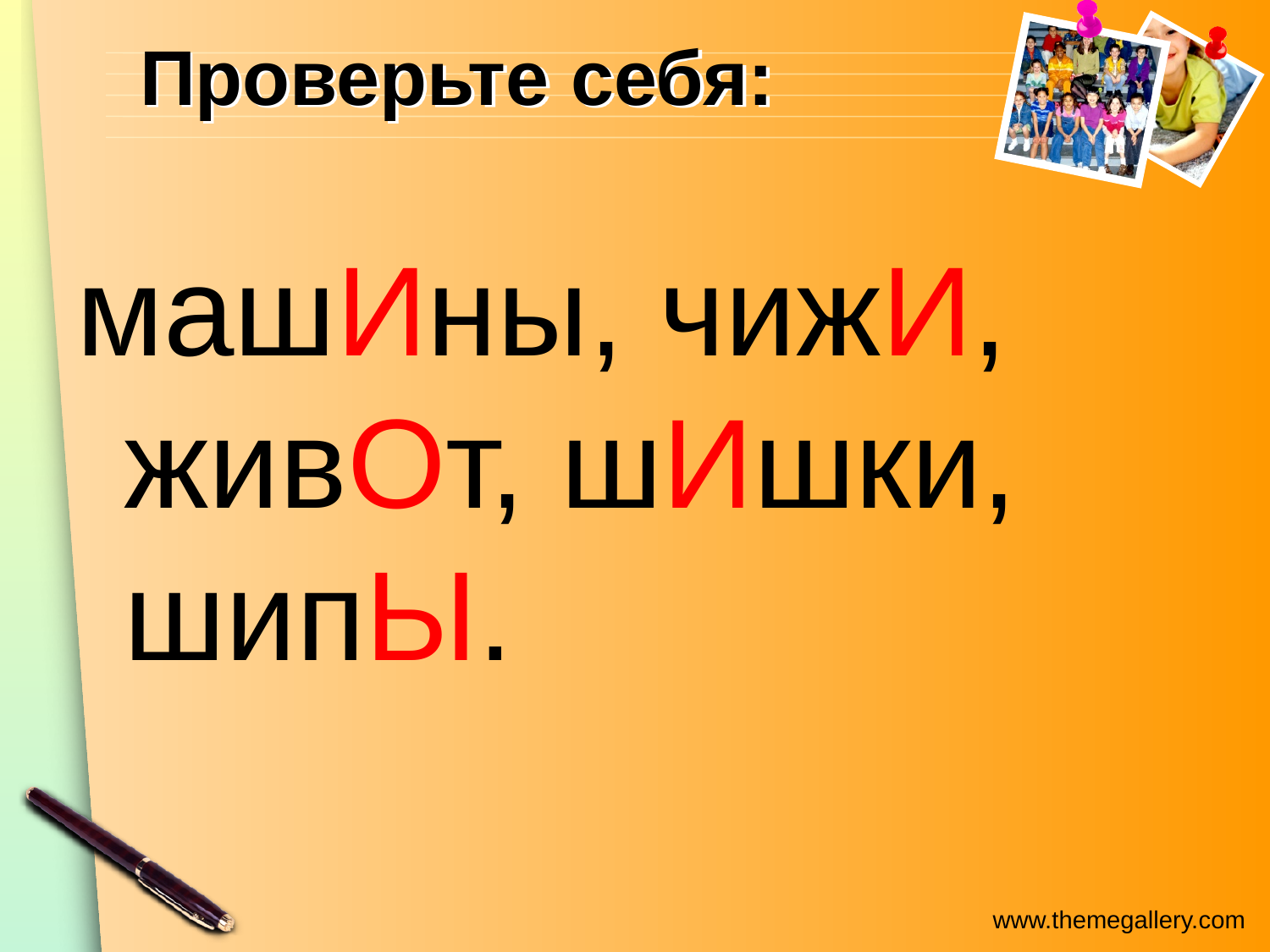

# Проверьте себя:
машИны, чижИ, живОт, шИшки, шипЫ.